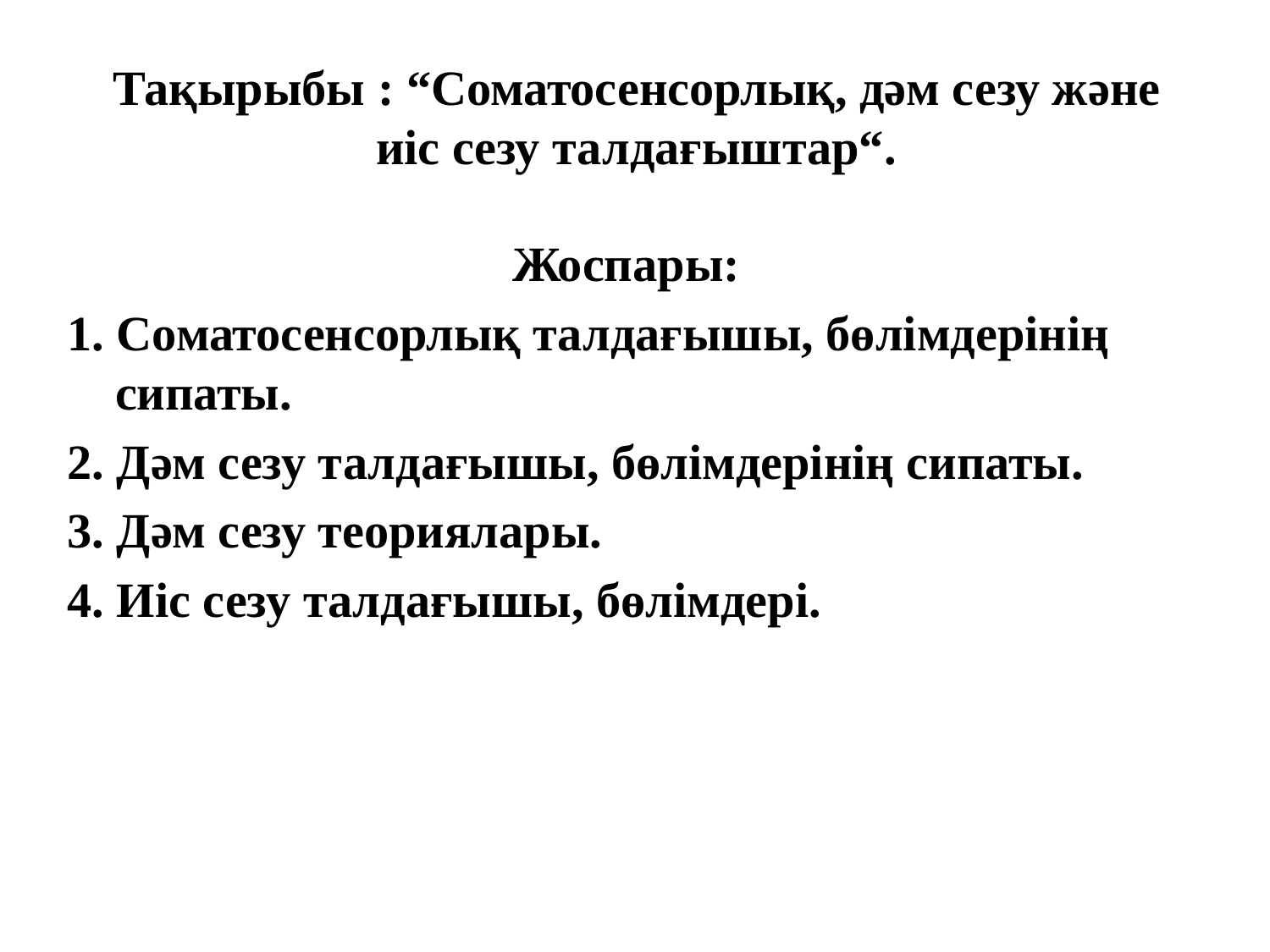

# Тақырыбы : “Соматосенсорлық, дәм сезу және иіс сезу талдағыштар“.
Жоспары:
1. Соматосенсорлық талдағышы, бөлімдерінің сипаты.
2. Дәм сезу талдағышы, бөлімдерінің сипаты.
3. Дәм сезу теориялары.
4. Иіс сезу талдағышы, бөлімдері.